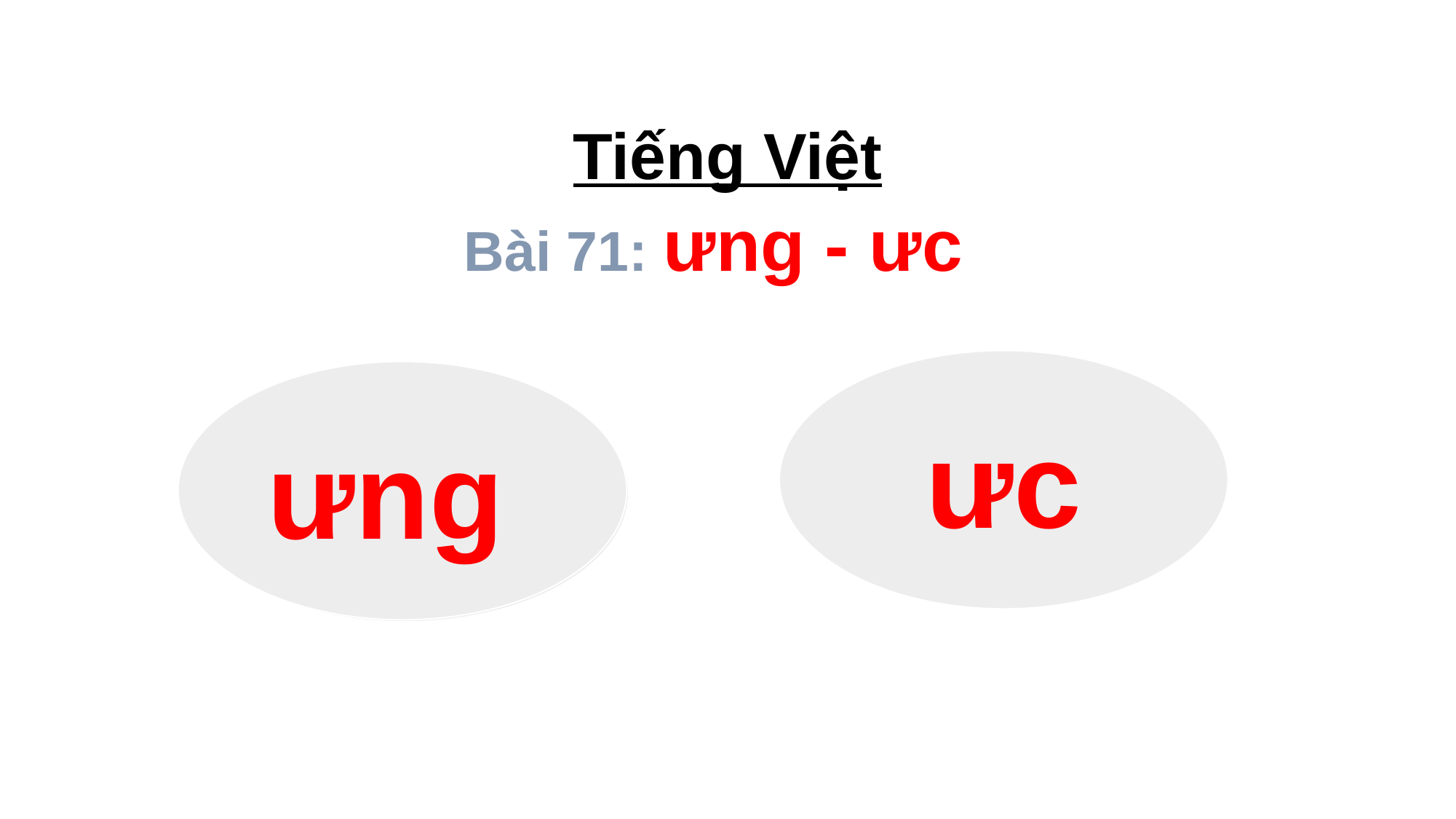

# Tiếng Việt
Bài 71: ưng - ưc
uc
ưc
ưng
ung